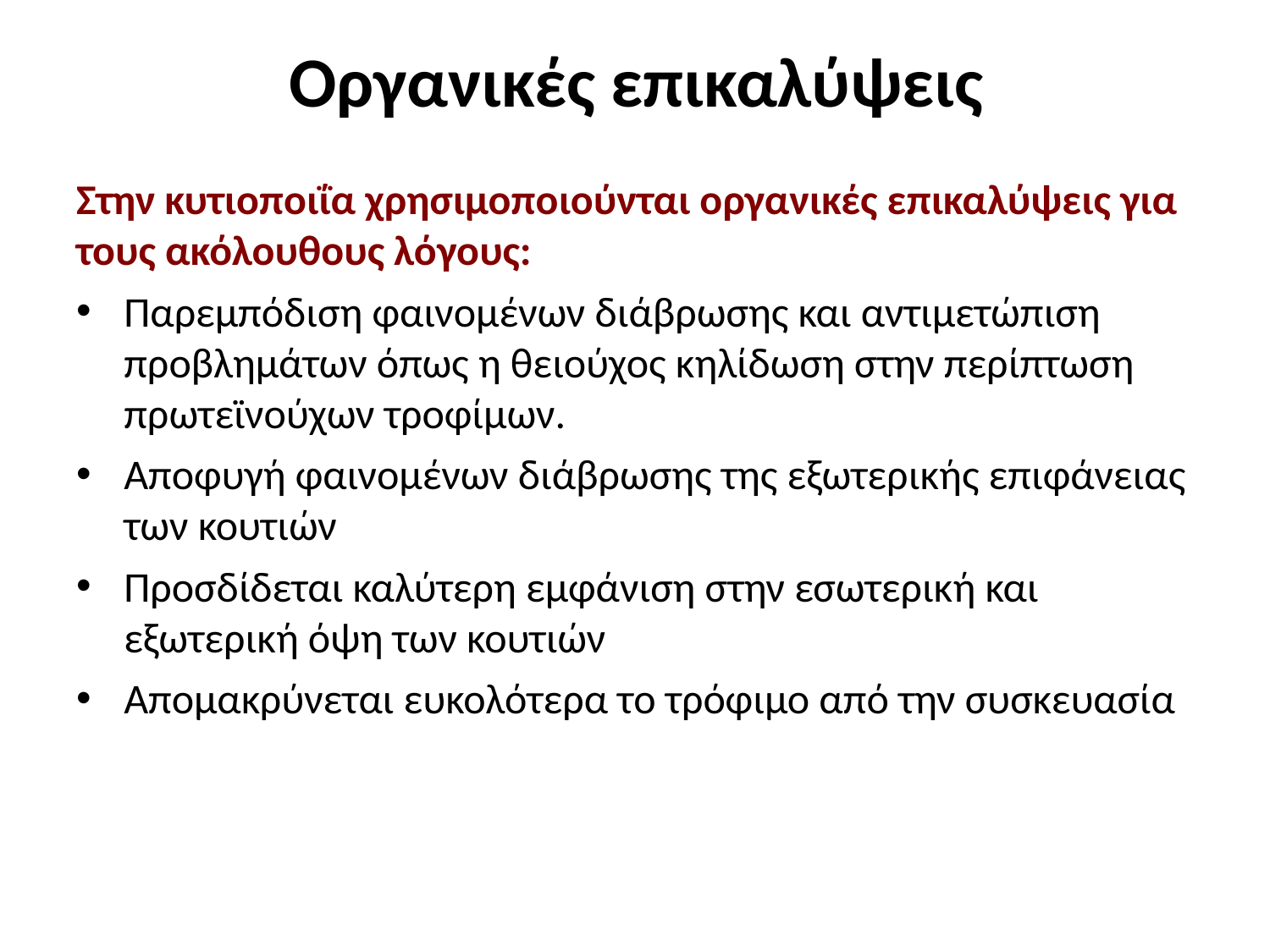

# Οργανικές επικαλύψεις
Στην κυτιοποιΐα χρησιμοποιούνται οργανικές επικαλύψεις για τους ακόλουθους λόγους:
Παρεμπόδιση φαινομένων διάβρωσης και αντιμετώπιση προβλημάτων όπως η θειούχος κηλίδωση στην περίπτωση πρωτεϊνούχων τροφίμων.
Aποφυγή φαινομένων διάβρωσης της εξωτερικής επιφάνειας των κουτιών
Προσδίδεται καλύτερη εμφάνιση στην εσωτερική και εξωτερική όψη των κουτιών
Απομακρύνεται ευκολότερα το τρόφιμο από την συσκευασία